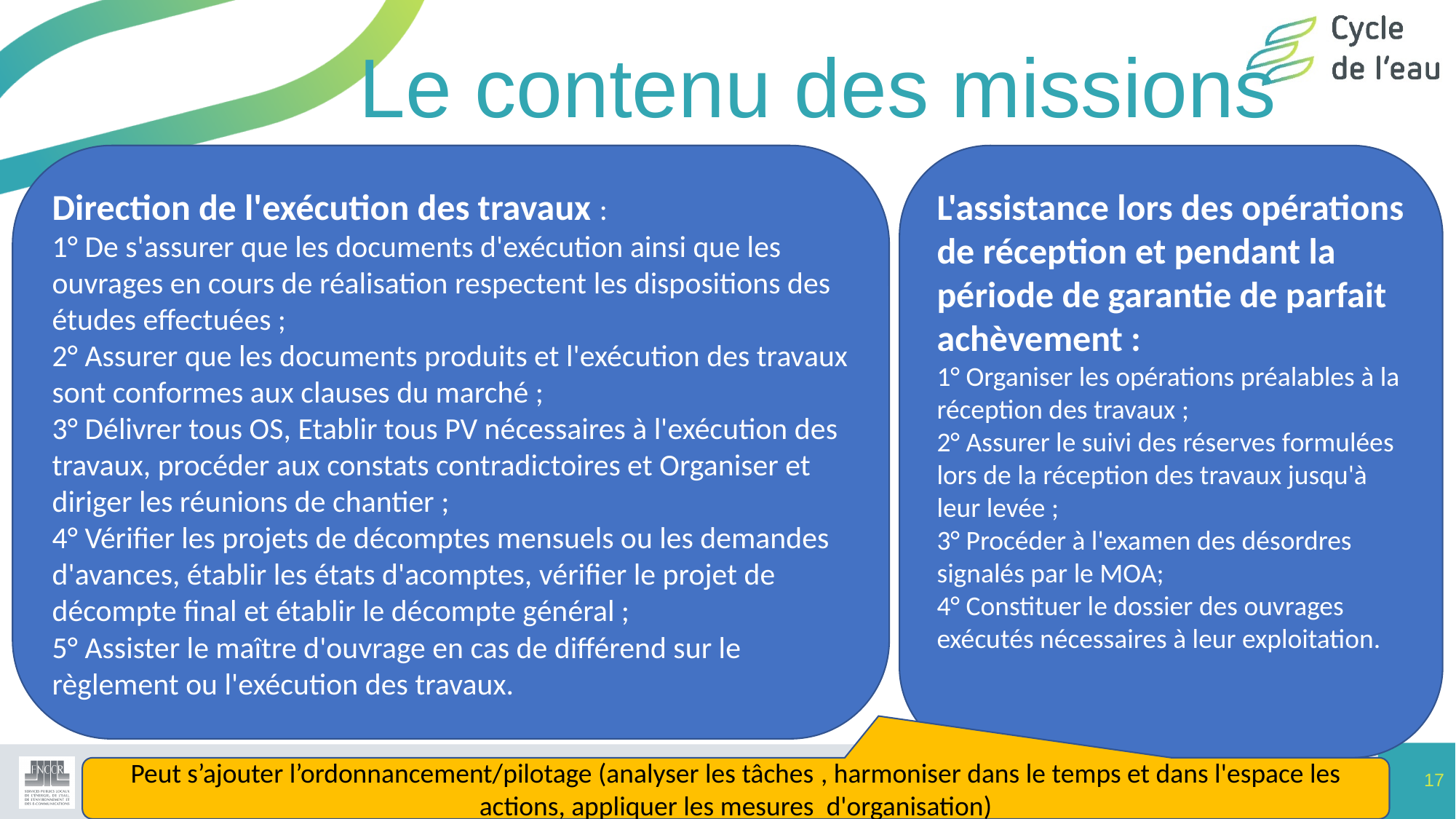

# Le contenu des missions
Direction de l'exécution des travaux :
1° De s'assurer que les documents d'exécution ainsi que les ouvrages en cours de réalisation respectent les dispositions des études effectuées ;
2° Assurer que les documents produits et l'exécution des travaux sont conformes aux clauses du marché ;
3° Délivrer tous OS, Etablir tous PV nécessaires à l'exécution des travaux, procéder aux constats contradictoires et Organiser et diriger les réunions de chantier ;
4° Vérifier les projets de décomptes mensuels ou les demandes d'avances, établir les états d'acomptes, vérifier le projet de décompte final et établir le décompte général ;
5° Assister le maître d'ouvrage en cas de différend sur le règlement ou l'exécution des travaux.
L'assistance lors des opérations de réception et pendant la période de garantie de parfait achèvement :
1° Organiser les opérations préalables à la réception des travaux ;
2° Assurer le suivi des réserves formulées lors de la réception des travaux jusqu'à leur levée ;
3° Procéder à l'examen des désordres signalés par le MOA;
4° Constituer le dossier des ouvrages exécutés nécessaires à leur exploitation.

Peut s’ajouter l’ordonnancement/pilotage (analyser les tâches , harmoniser dans le temps et dans l'espace les actions, appliquer les mesures  d'organisation)
17
12 avril 2019